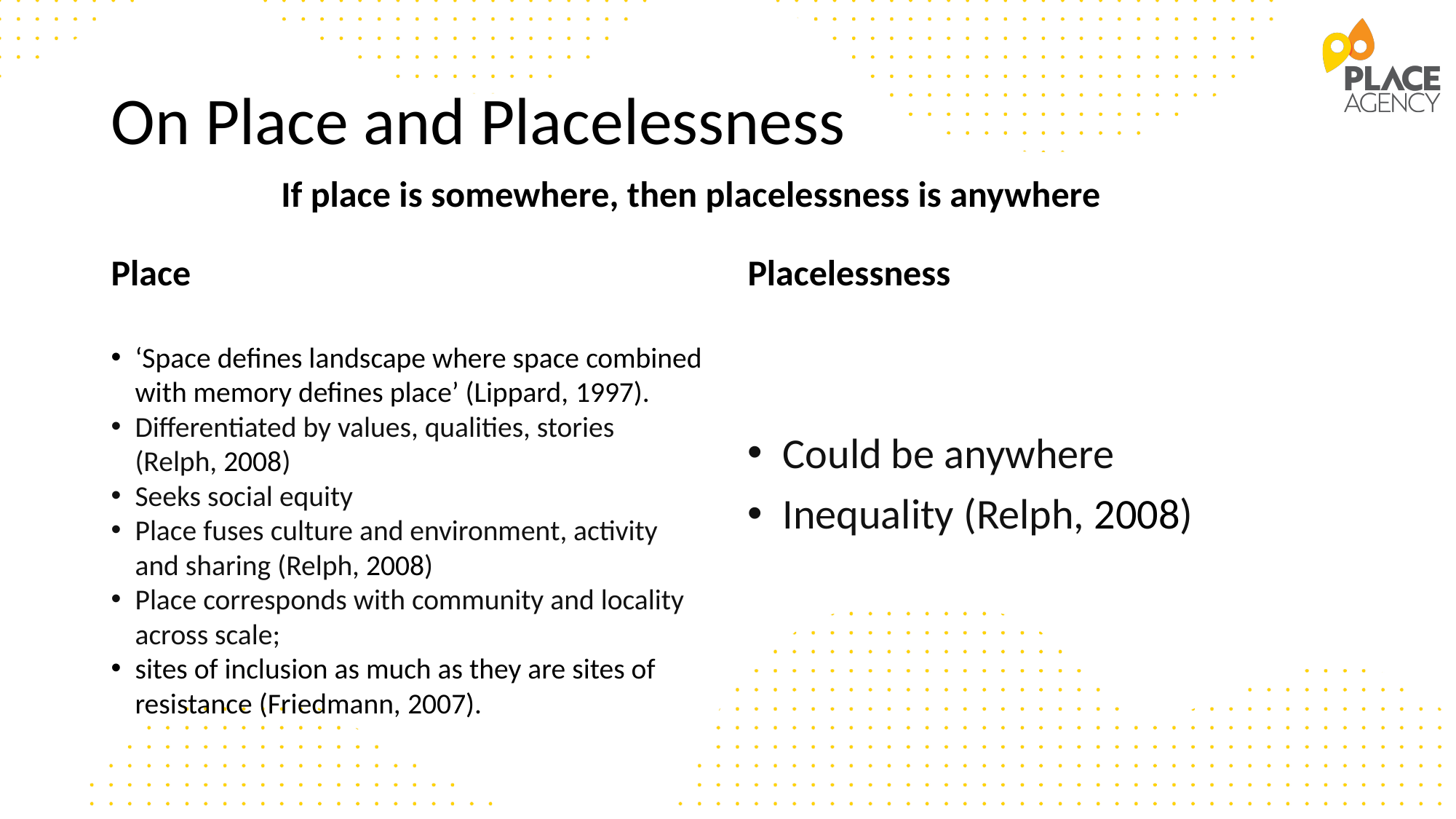

# On Place and Placelessness
If place is somewhere, then placelessness is anywhere
Place
Placelessness

‘Space defines landscape where space combined with memory defines place’ (Lippard, 1997).
Differentiated by values, qualities, stories (Relph, 2008)
Seeks social equity
Place fuses culture and environment, activity and sharing (Relph, 2008)
Place corresponds with community and locality across scale;
sites of inclusion as much as they are sites of resistance (Friedmann, 2007).

Could be anywhere
Inequality (Relph, 2008)